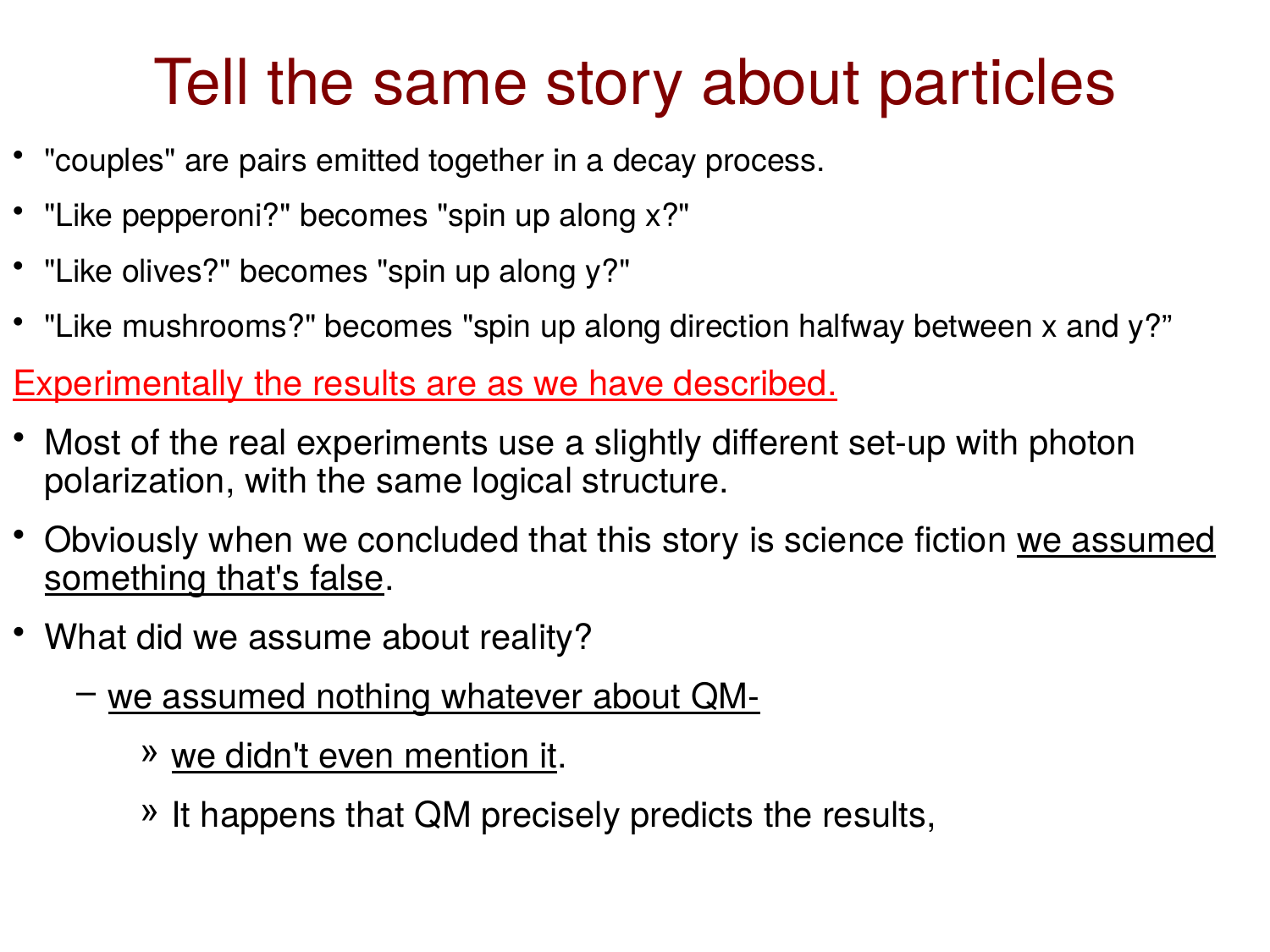

# Tell the same story about particles
"couples" are pairs emitted together in a decay process.
"Like pepperoni?" becomes "spin up along x?"
"Like olives?" becomes "spin up along y?"
"Like mushrooms?" becomes "spin up along direction halfway between x and y?”
Experimentally the results are as we have described.
Most of the real experiments use a slightly different set-up with photon polarization, with the same logical structure.
Obviously when we concluded that this story is science fiction we assumed something that's false.
What did we assume about reality?
we assumed nothing whatever about QM-
we didn't even mention it.
It happens that QM precisely predicts the results,